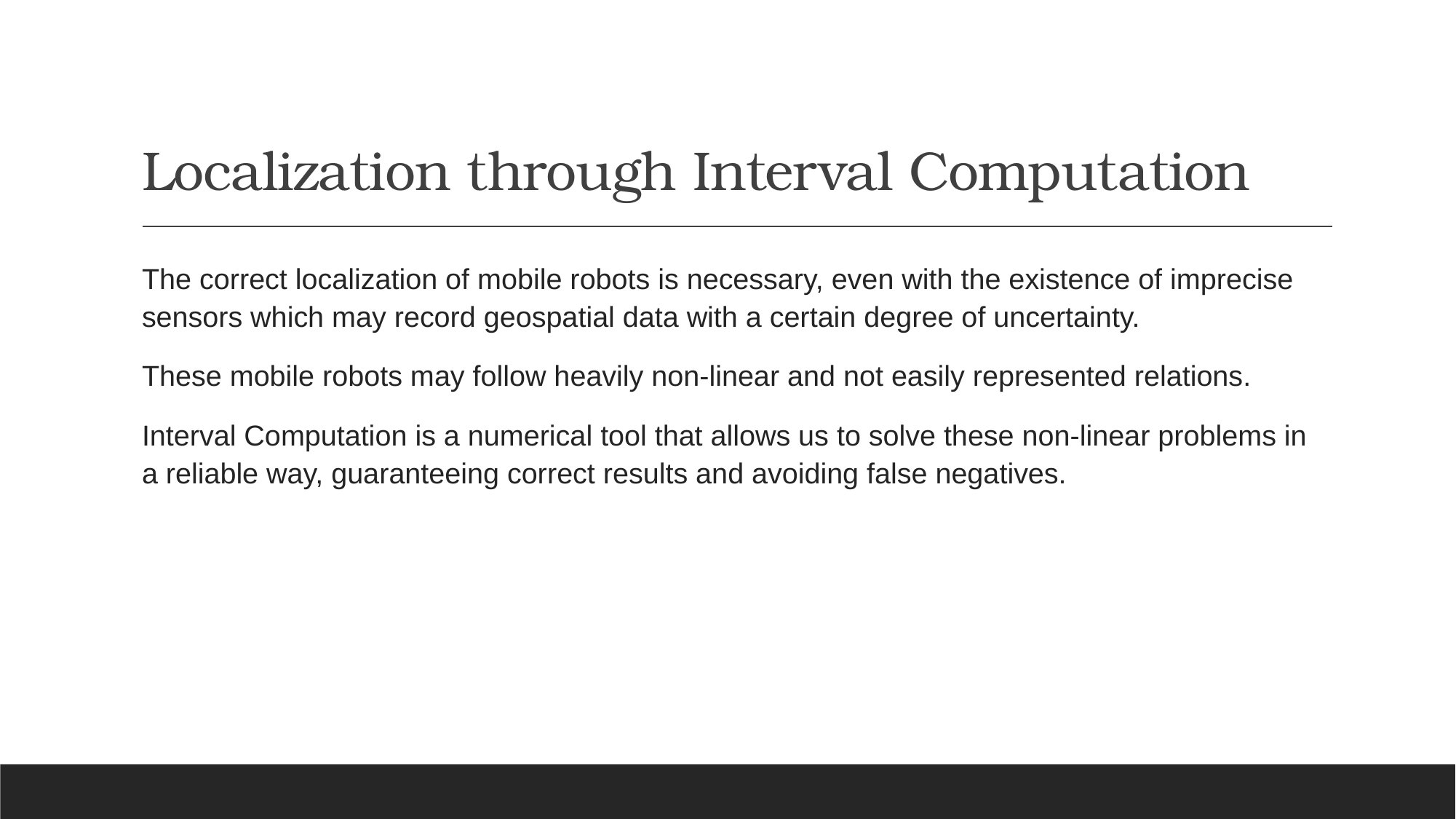

# Localization through Interval Computation
The correct localization of mobile robots is necessary, even with the existence of imprecise
sensors which may record geospatial data with a certain degree of uncertainty.
These mobile robots may follow heavily non-linear and not easily represented relations.
Interval Computation is a numerical tool that allows us to solve these non-linear problems in a reliable way, guaranteeing correct results and avoiding false negatives.